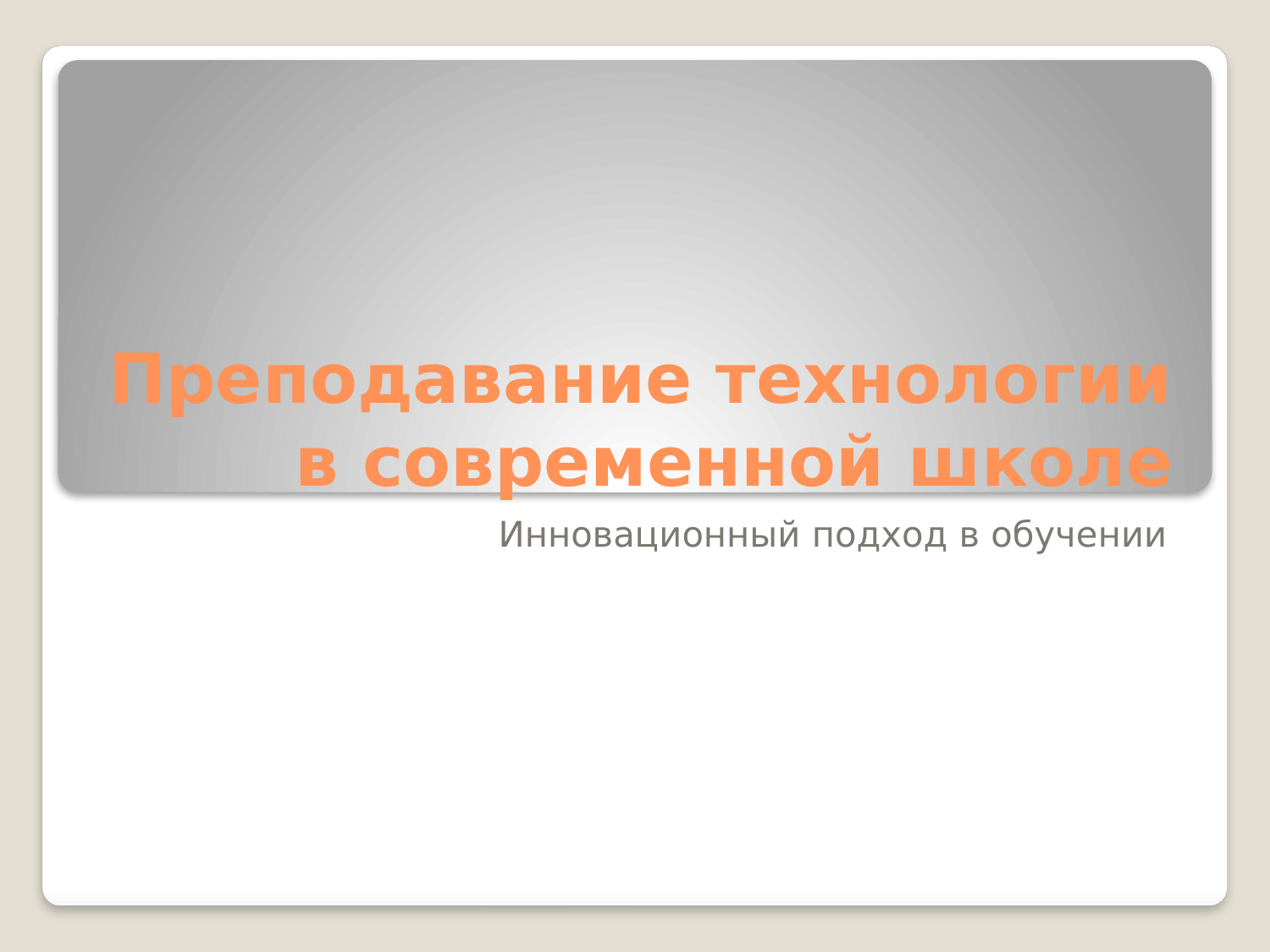

# Преподавание технологии в современной школе
Инновационный подход в обучении